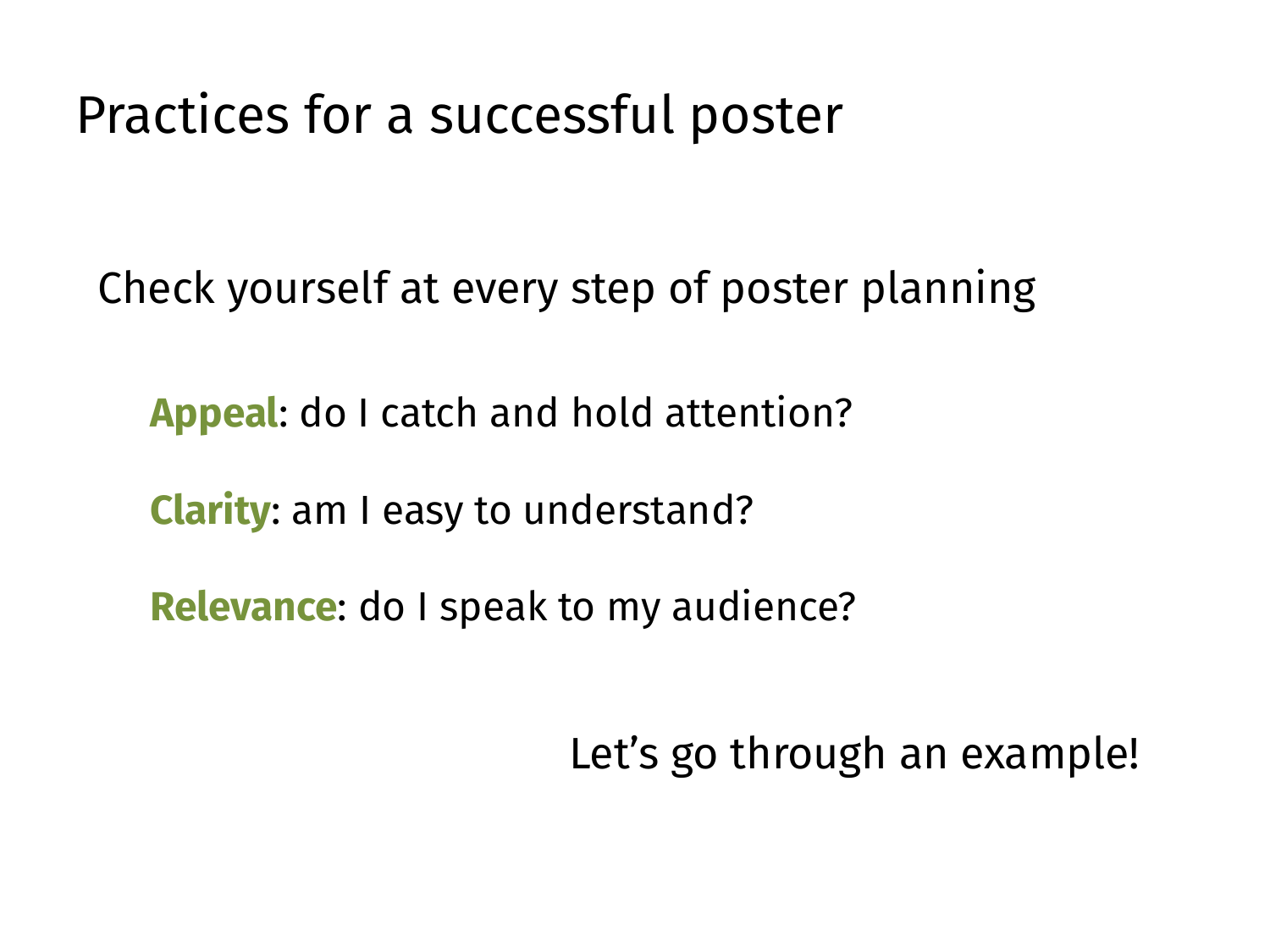

Practices for a successful poster
Check yourself at every step of poster planning
 Appeal: do I catch and hold attention?

 Clarity: am I easy to understand?

 Relevance: do I speak to my audience?

Let’s go through an example!